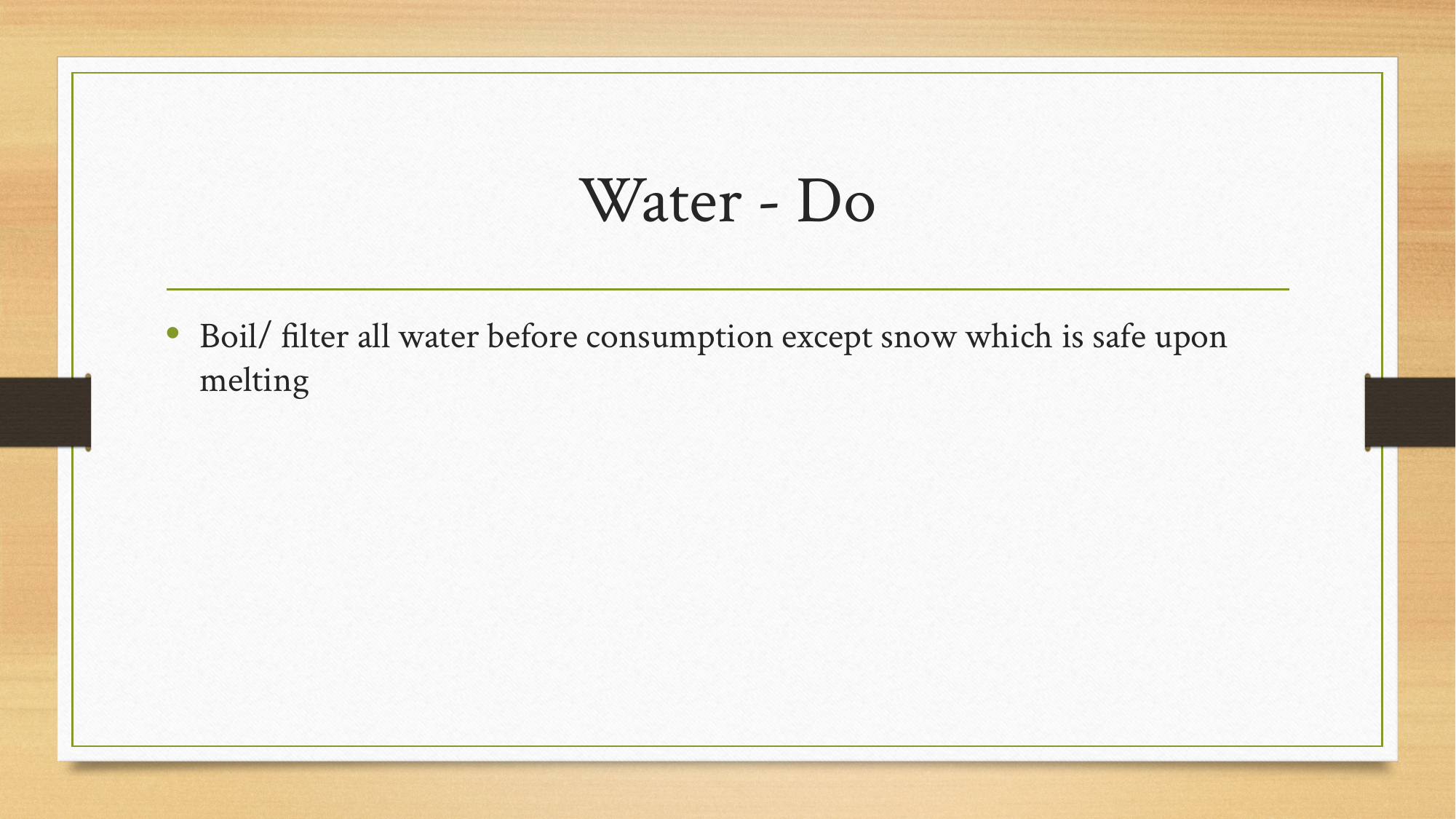

# Water - Do
Boil/ filter all water before consumption except snow which is safe upon melting